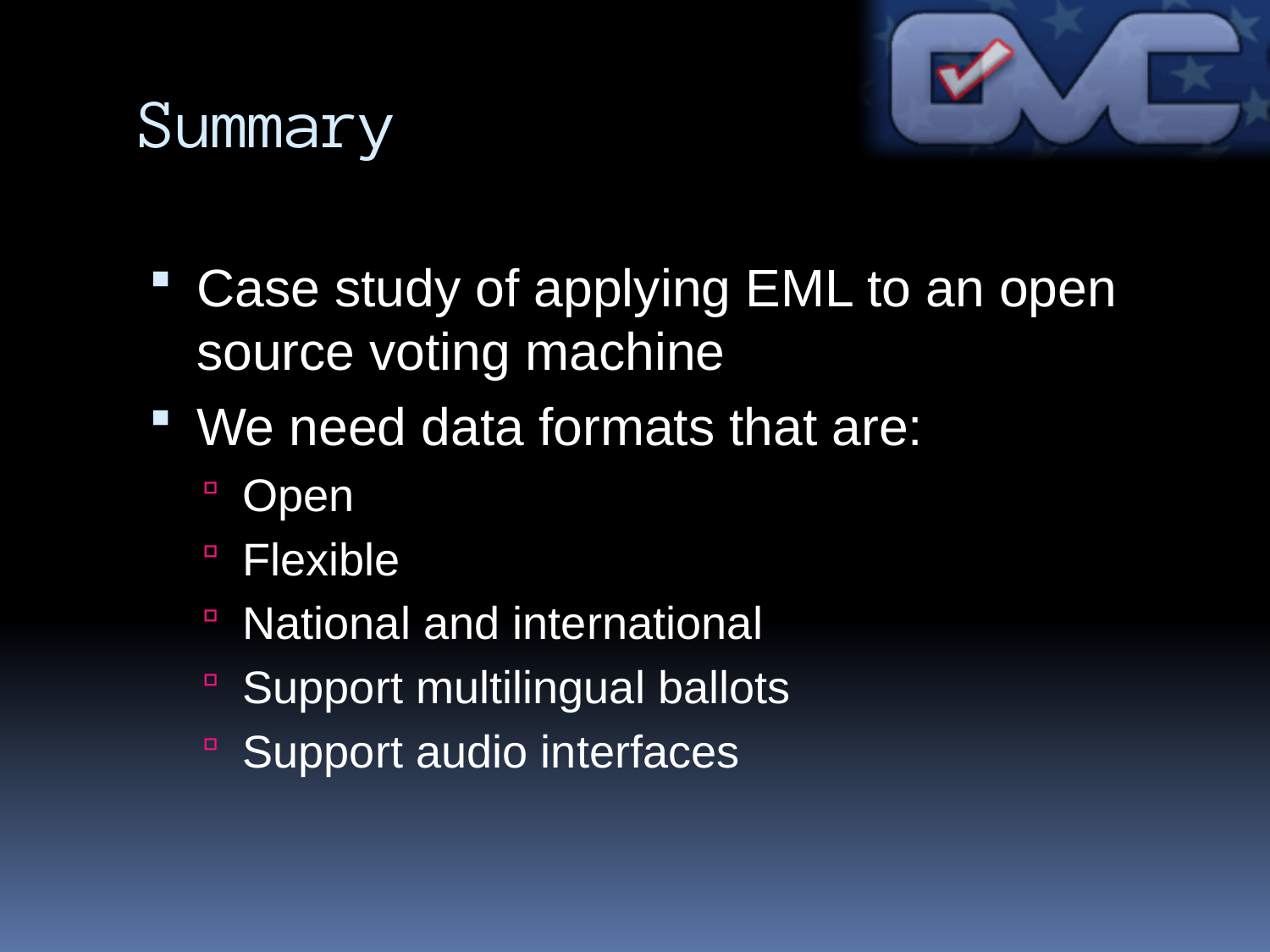

# Summary
Case study of applying EML to an open source voting machine
We need data formats that are:
Open
Flexible
National and international
Support multilingual ballots
Support audio interfaces